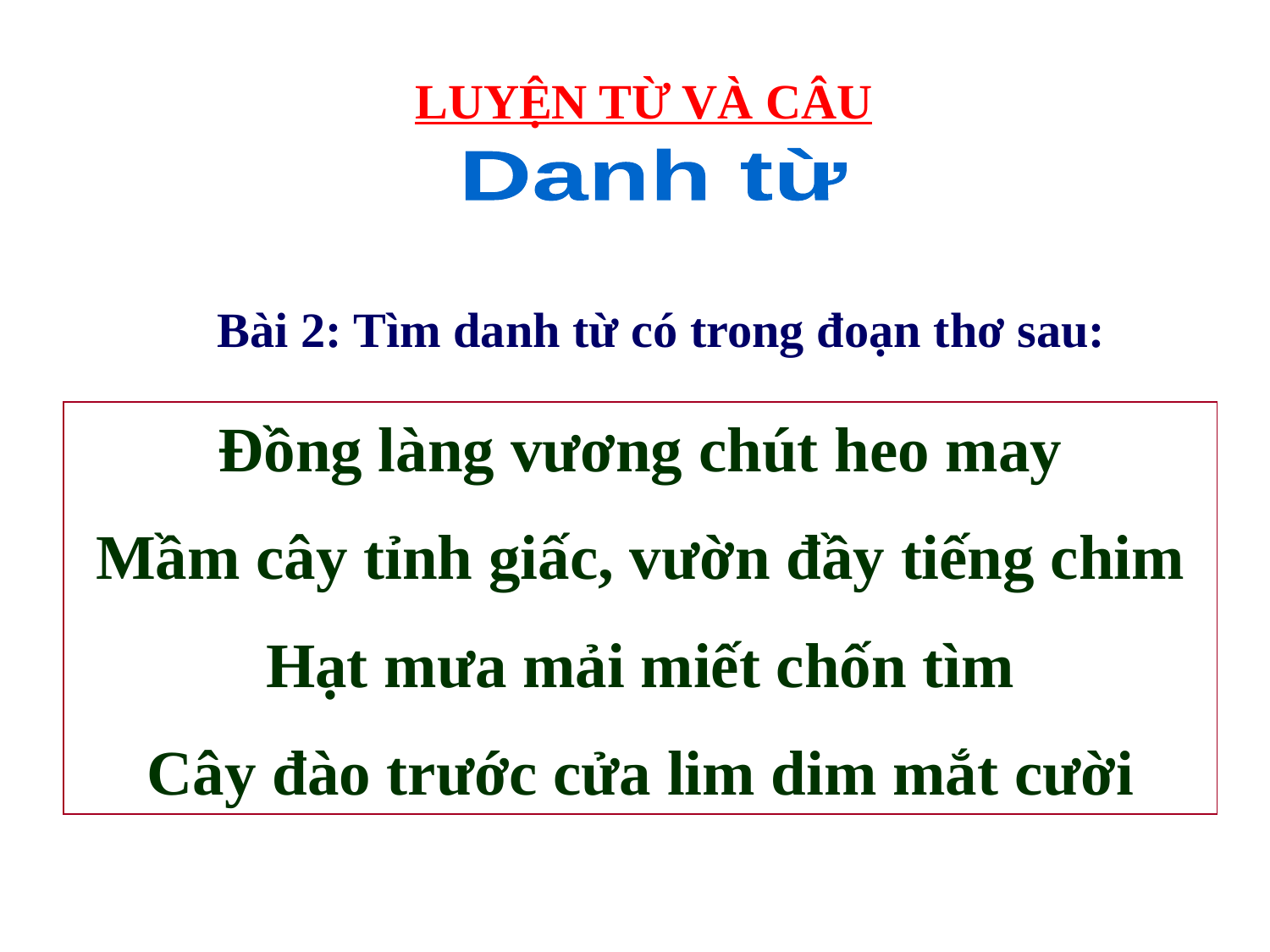

LUYỆN TỪ VÀ CÂU
Danh từ
Bài 2: Tìm danh từ có trong đoạn thơ sau:
Đồng làng vương chút heo may
Mầm cây tỉnh giấc, vườn đầy tiếng chim
Hạt mưa mải miết chốn tìm
Cây đào trước cửa lim dim mắt cười